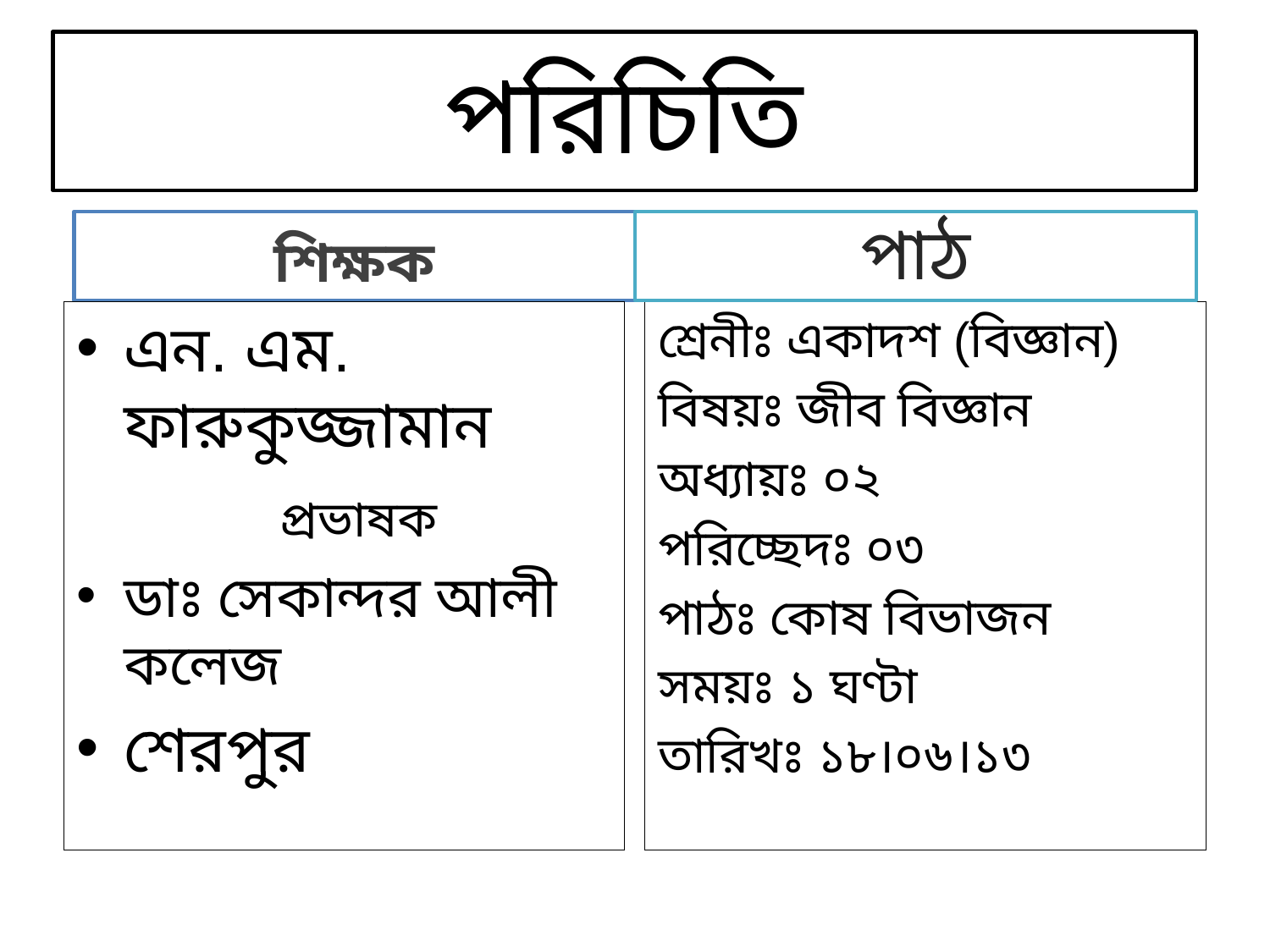

# পরিচিতি
শিক্ষক
পাঠ
এন. এম. ফারুকুজ্জামান
	      প্রভাষক
ডাঃ সেকান্দর আলী  কলেজ
শেরপুর

শ্রেনীঃ একাদশ (বিজ্ঞান)
বিষয়ঃ জীব বিজ্ঞান
অধ্যায়ঃ ০২
পরিচ্ছেদঃ ০৩
পাঠঃ কোষ বিভাজন
সময়ঃ ১ ঘণ্টা
তারিখঃ ১৮।০৬।১৩